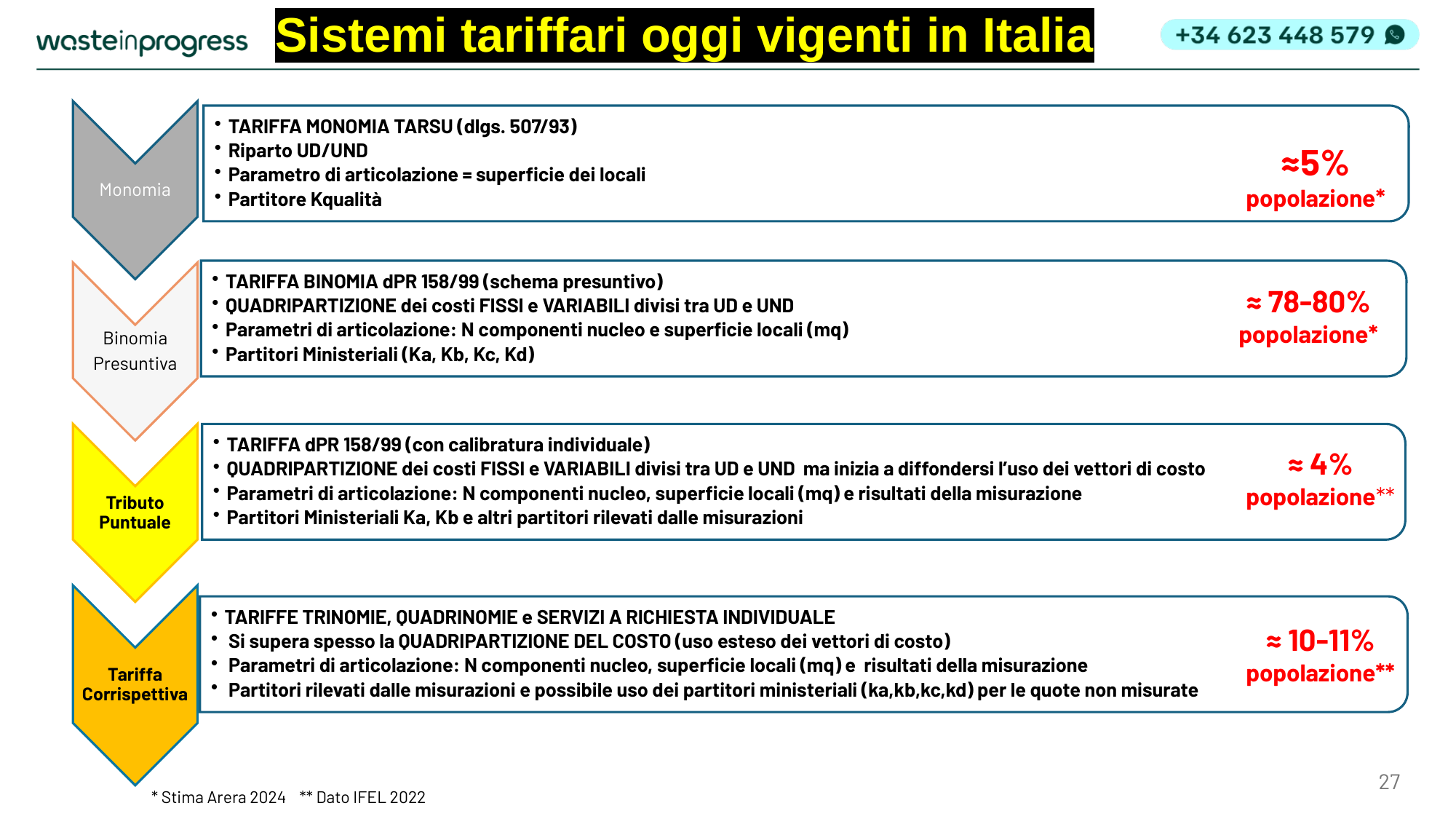

Sistemi tariffari oggi vigenti in Italia
Monomia
TARIFFA MONOMIA TARSU (dlgs. 507/93)
Riparto UD/UND
Parametro di articolazione = superficie dei locali
Partitore Kqualità
Binomia
Presuntiva
TARIFFA BINOMIA dPR 158/99 (schema presuntivo)
QUADRIPARTIZIONE dei costi FISSI e VARIABILI divisi tra UD e UND
Parametri di articolazione: N componenti nucleo e superficie locali (mq)
Partitori Ministeriali (Ka, Kb, Kc, Kd)
Tributo Puntuale
TARIFFA dPR 158/99 (con calibratura individuale)
QUADRIPARTIZIONE dei costi FISSI e VARIABILI divisi tra UD e UND  ma inizia a diffondersi l’uso dei vettori di costo
Parametri di articolazione: N componenti nucleo, superficie locali (mq) e risultati della misurazione
Partitori Ministeriali Ka, Kb e altri partitori rilevati dalle misurazioni
Tariffa Corrispettiva
TARIFFE TRINOMIE, QUADRINOMIE e SERVIZI A RICHIESTA INDIVIDUALE
 Si supera spesso la QUADRIPARTIZIONE DEL COSTO (uso esteso dei vettori di costo)
 Parametri di articolazione: N componenti nucleo, superficie locali (mq) e  risultati della misurazione
 Partitori rilevati dalle misurazioni e possibile uso dei partitori ministeriali (ka,kb,kc,kd) per le quote non misurate
≈5% popolazione*
≈ 78-80% popolazione*
≈ 4% popolazione**
≈ 10-11% popolazione**
27
* Stima Arera 2024    ** Dato IFEL 2022